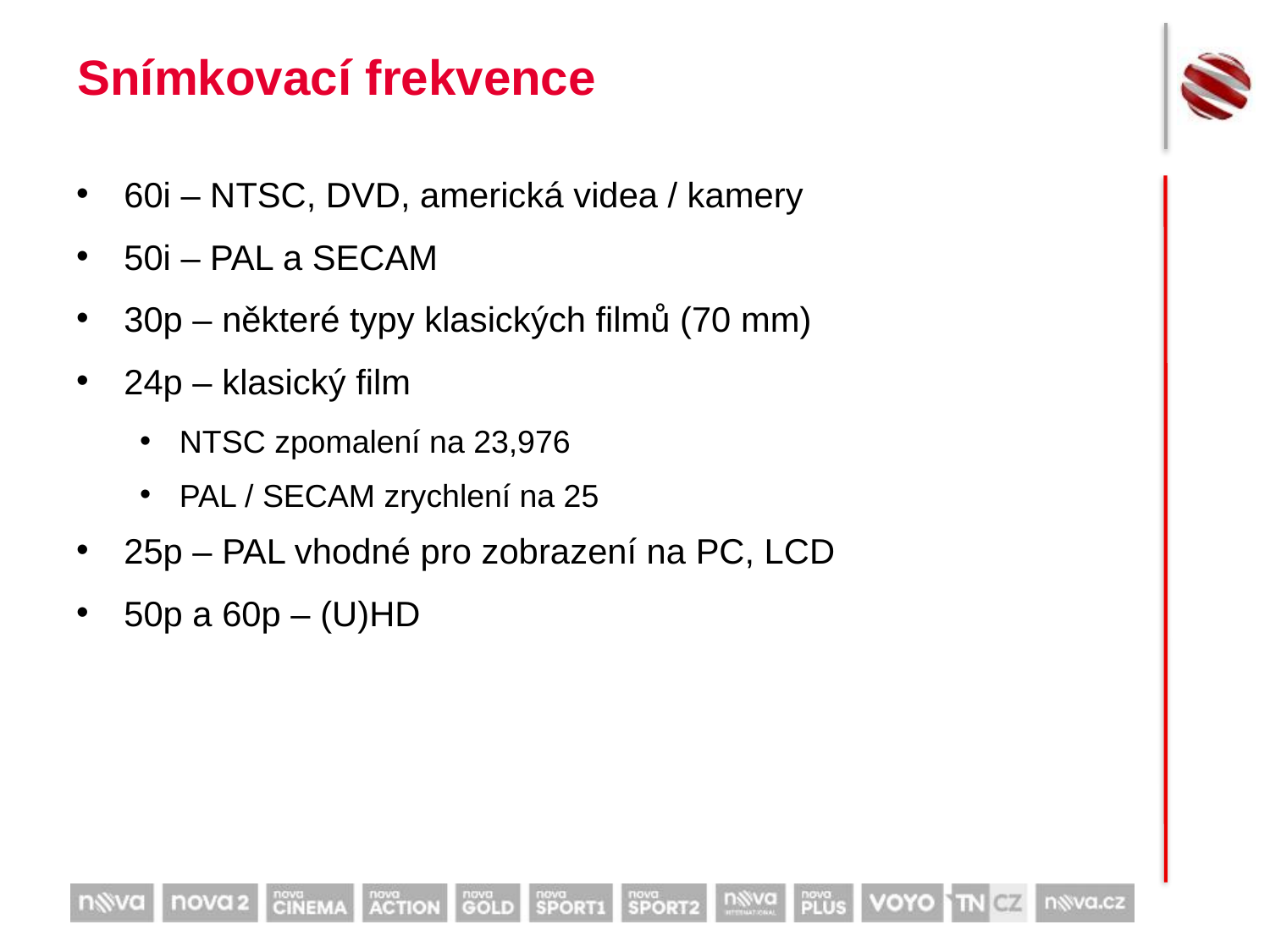

# Snímkovací frekvence
60i – NTSC, DVD, americká videa / kamery
50i – PAL a SECAM
30p – některé typy klasických filmů (70 mm)
24p – klasický film
NTSC zpomalení na 23,976
PAL / SECAM zrychlení na 25
25p – PAL vhodné pro zobrazení na PC, LCD
50p a 60p – (U)HD